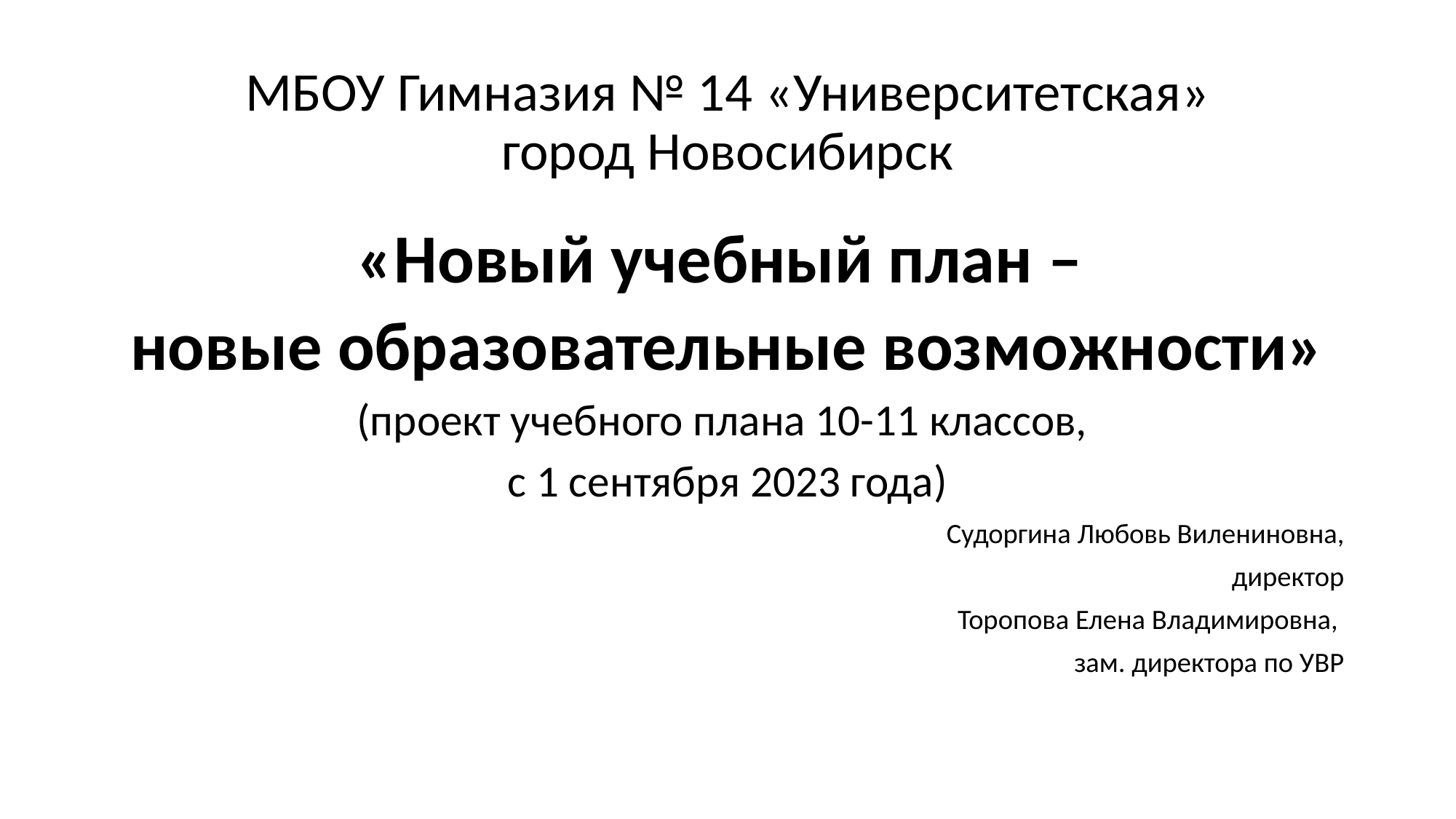

# МБОУ Гимназия № 14 «Университетская» город Новосибирск
«Новый учебный план –
новые образовательные возможности»
(проект учебного плана 10-11 классов,
с 1 сентября 2023 года)
Судоргина Любовь Вилениновна,
 директор
Торопова Елена Владимировна,
зам. директора по УВР